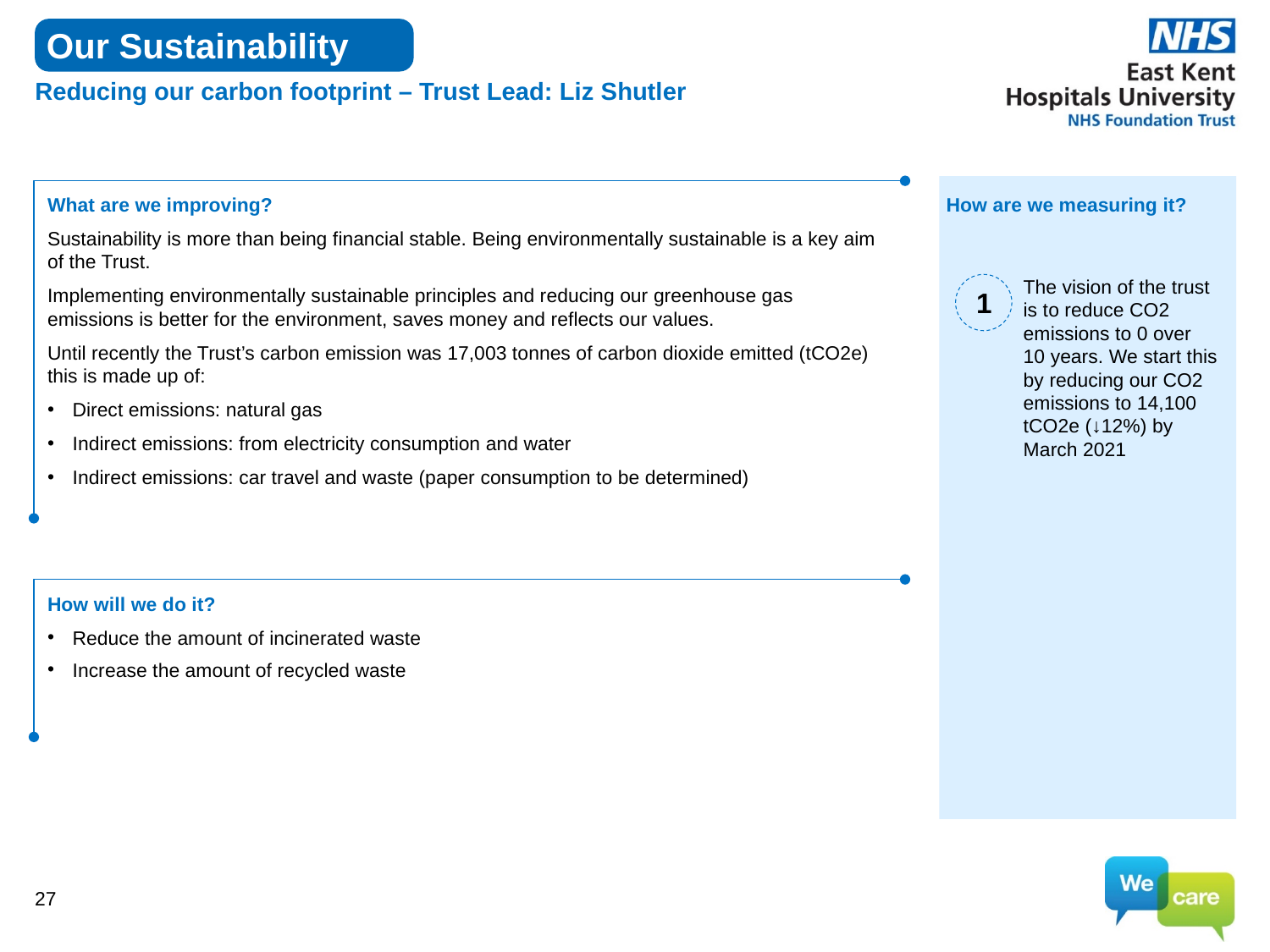

Our Sustainability
# Reducing our carbon footprint – Trust Lead: Liz Shutler

How are we measuring it?
What are we improving?
Sustainability is more than being financial stable. Being environmentally sustainable is a key aim of the Trust.
Implementing environmentally sustainable principles and reducing our greenhouse gas emissions is better for the environment, saves money and reflects our values.
Until recently the Trust’s carbon emission was 17,003 tonnes of carbon dioxide emitted (tCO2e) this is made up of:
Direct emissions: natural gas
Indirect emissions: from electricity consumption and water
Indirect emissions: car travel and waste (paper consumption to be determined)
1
The vision of the trust is to reduce CO2 emissions to 0 over 10 years. We start this by reducing our CO2 emissions to 14,100 tCO2e (↓12%) by March 2021

How will we do it?
Reduce the amount of incinerated waste
Increase the amount of recycled waste